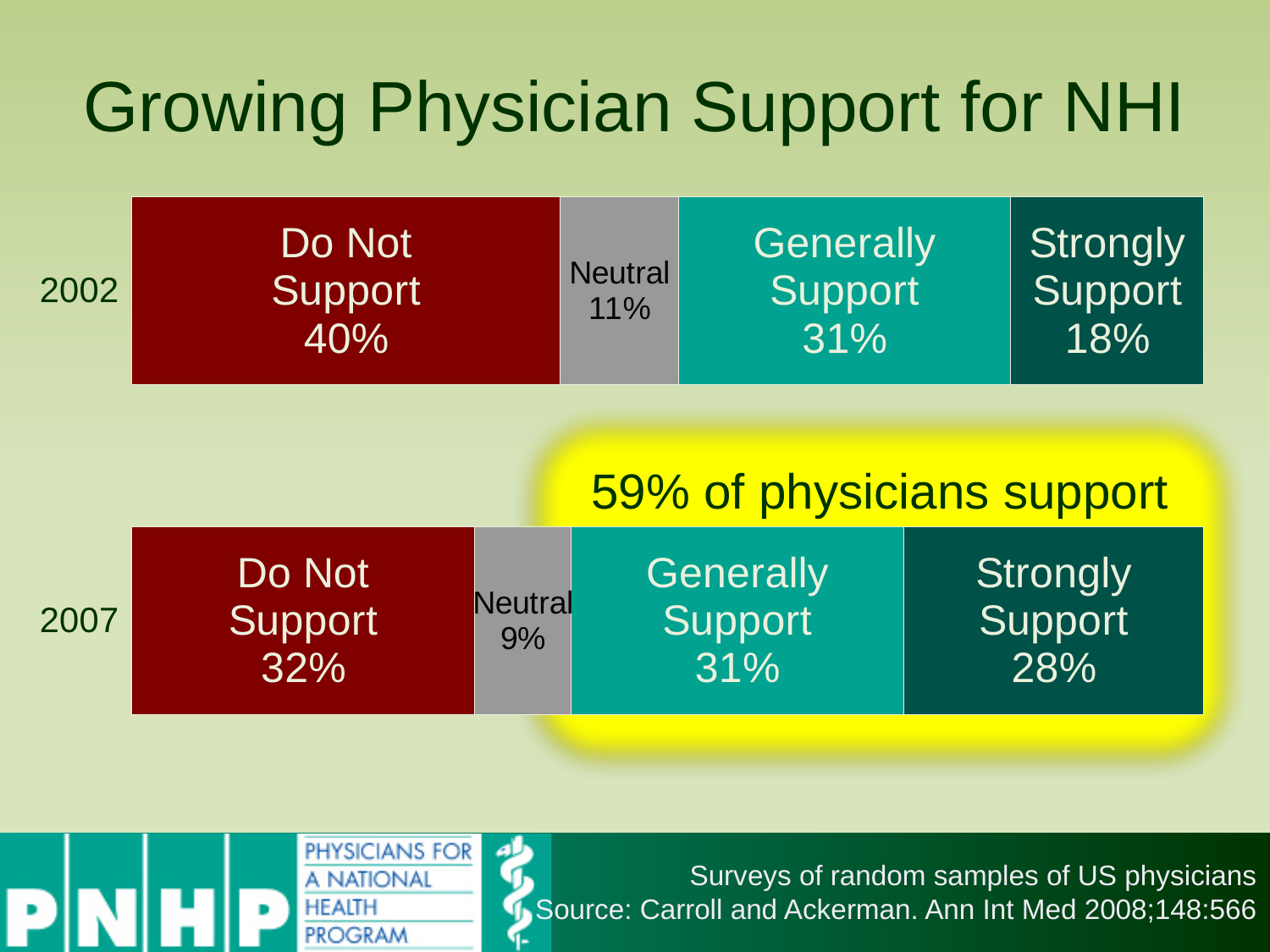

# Growing Physician Support for NHI

### Chart

| Category | Do Not Support | Neutral | Generally Support | Strongly Support |
|---|---|---|---|---|
| 2007 | 0.32 | 0.09 | 0.31 | 0.28 |
| 2002 | 0.4 | 0.11 | 0.31 | 0.18 |
59% of physicians support NHI
Surveys of random samples of US physicians
Source: Carroll and Ackerman. Ann Int Med 2008;148:566